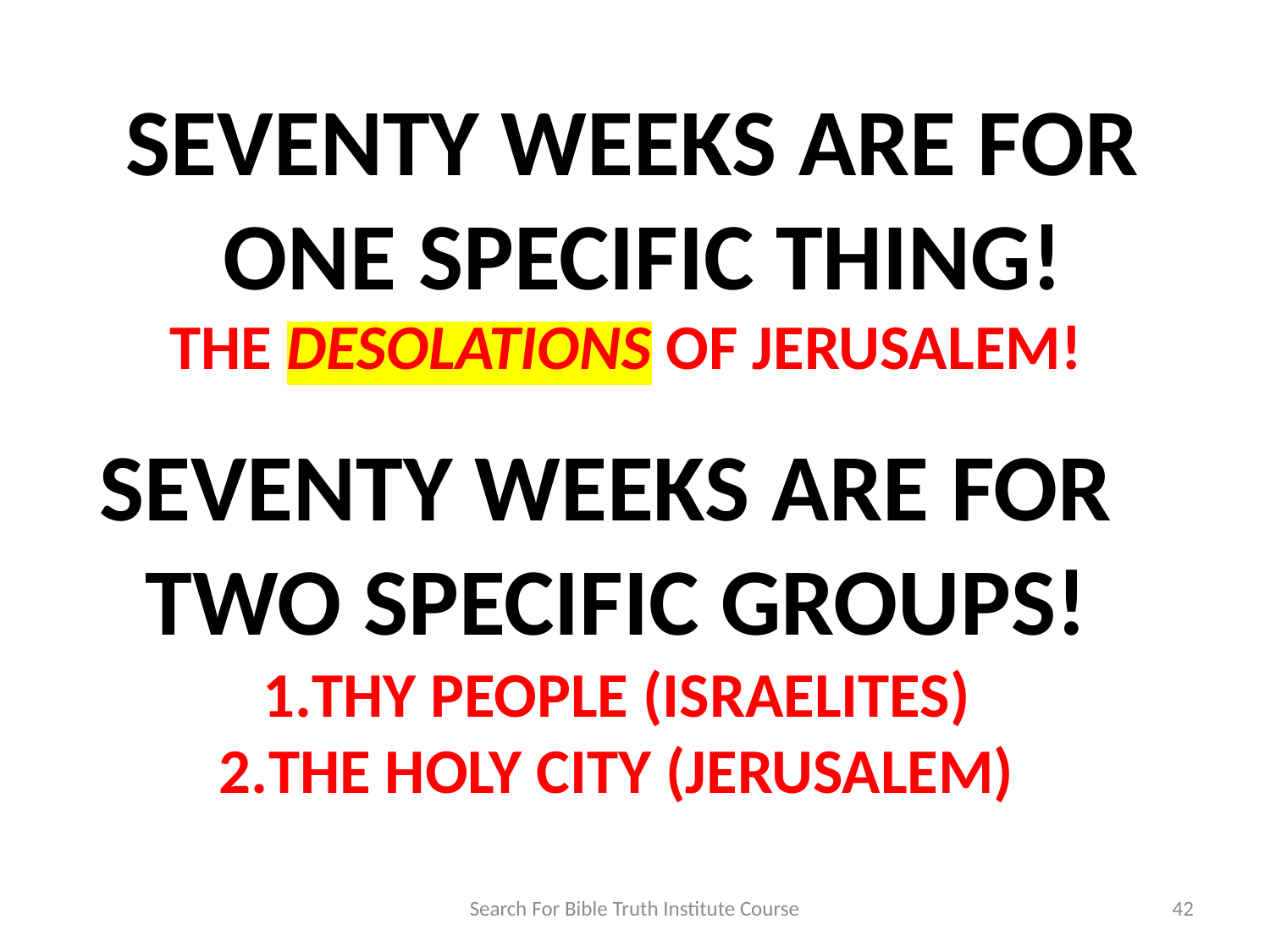

SEVENTY WEEKS ARE FOR
ONE SPECIFIC THING!
THE DESOLATIONS OF JERUSALEM!
SEVENTY WEEKS ARE FOR
TWO SPECIFIC GROUPS!
THY PEOPLE (ISRAELITES)
THE HOLY CITY (JERUSALEM)
Search For Bible Truth Institute Course
42